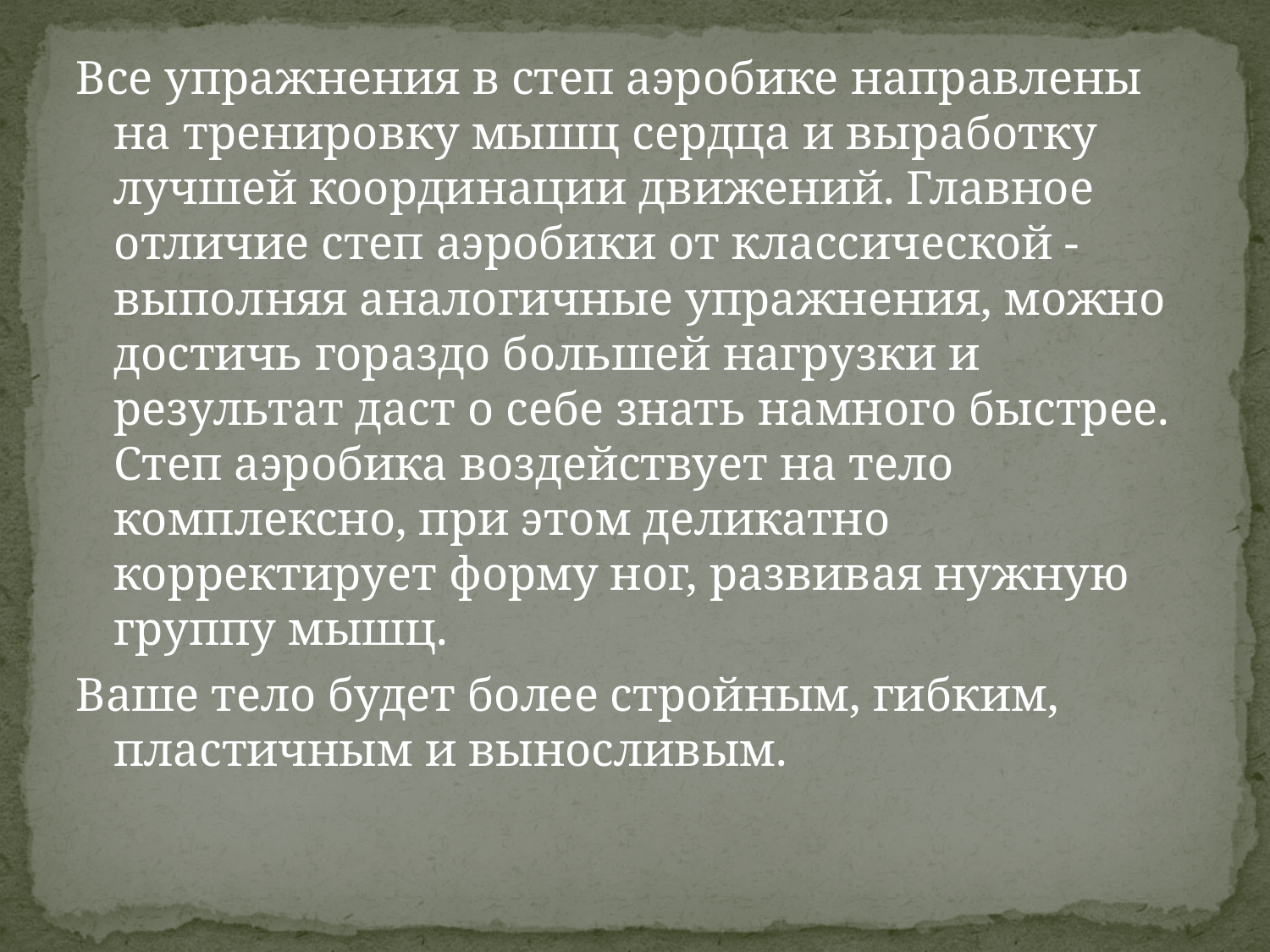

Все упражнения в степ аэробике направлены на тренировку мышц сердца и выработку лучшей координации движений. Главное отличие степ аэробики от классической - выполняя аналогичные упражнения, можно достичь гораздо большей нагрузки и результат даст о себе знать намного быстрее. Степ аэробика воздействует на тело комплексно, при этом деликатно корректирует форму ног, развивая нужную группу мышц.
Ваше тело будет более стройным, гибким, пластичным и выносливым.